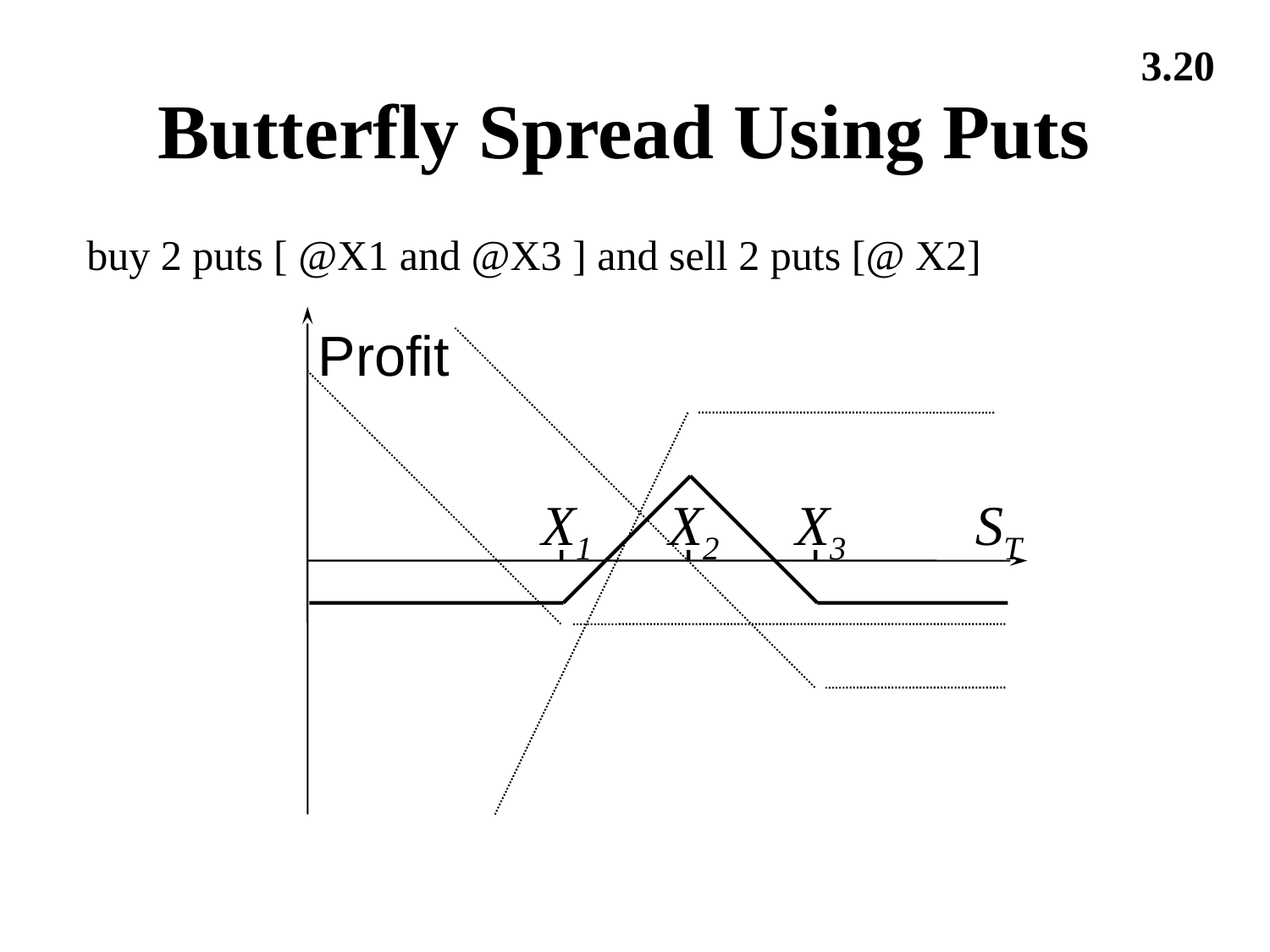

3.20
# Butterfly Spread Using Puts
buy 2 puts [ @X1 and @X3 ] and sell 2 puts [@ X2]

Profit

X1
X2
X3
ST